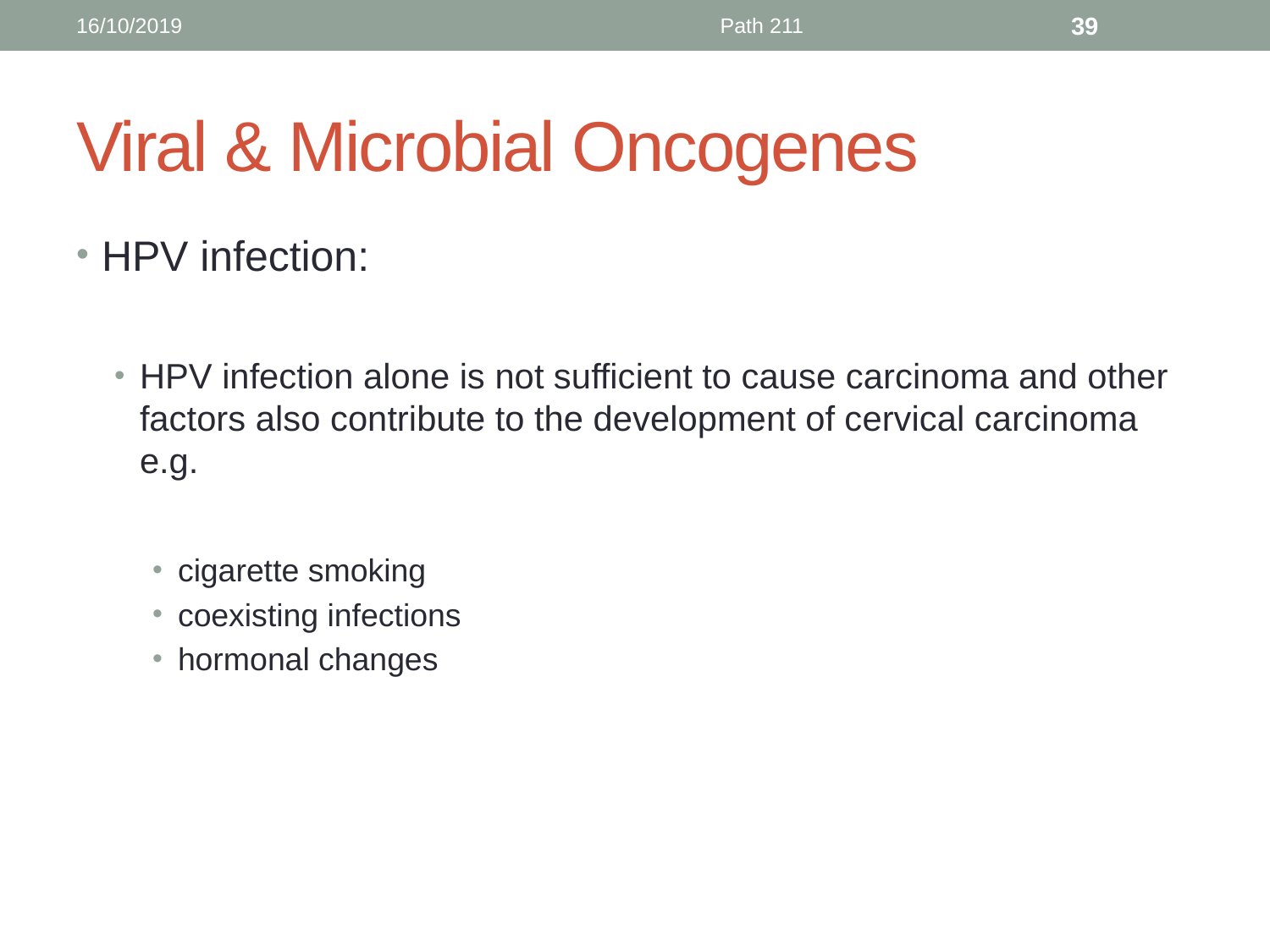

16/10/2019
Path 211
39
# Viral & Microbial Oncogenes
HPV infection:

HPV infection alone is not sufficient to cause carcinoma and other factors also contribute to the development of cervical carcinoma e.g.

cigarette smoking
coexisting infections
hormonal changes